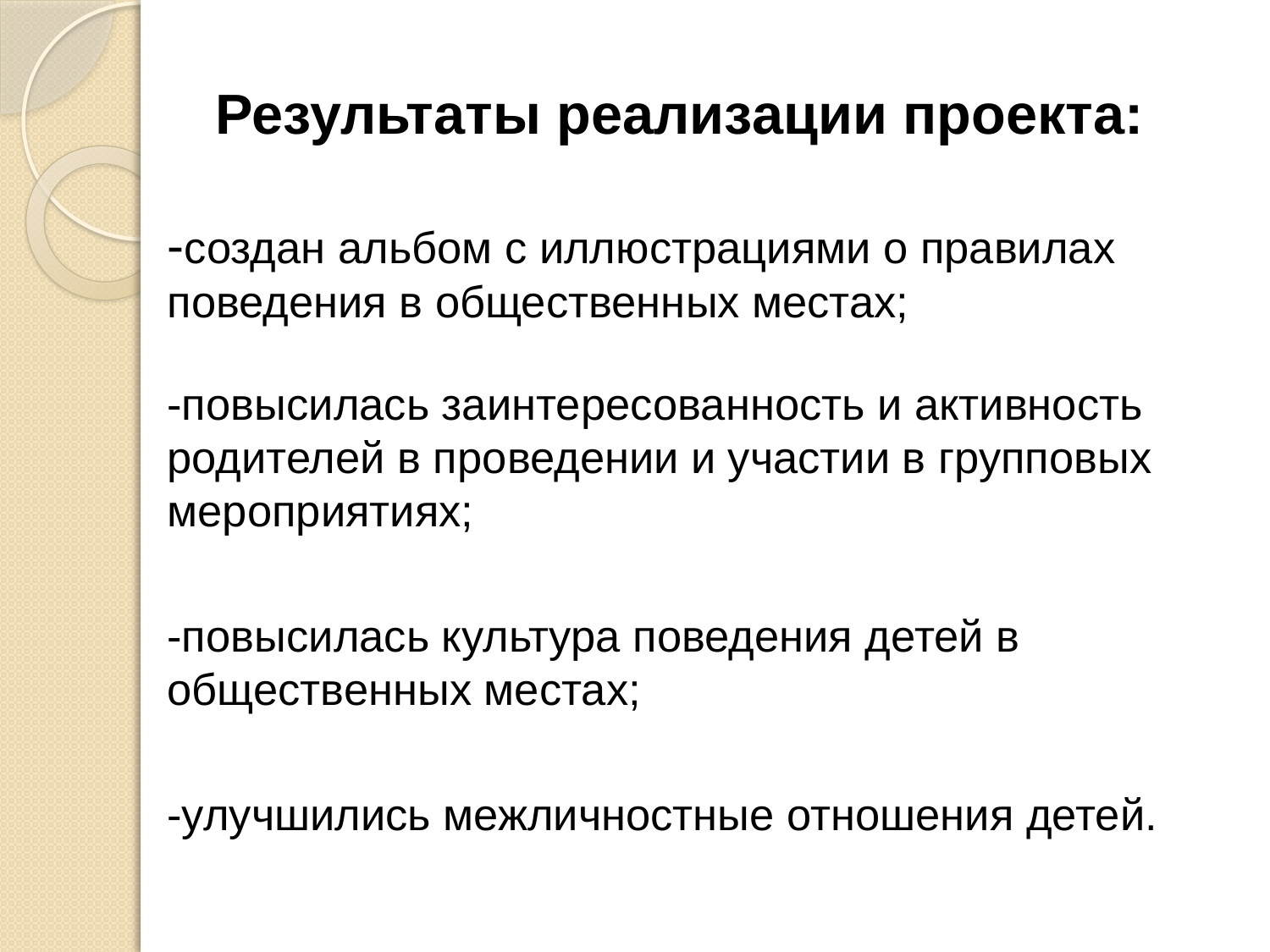

# Результаты реализации проекта:
-создан альбом с иллюстрациями о правилах поведения в общественных местах;

-повысилась заинтересованность и активность родителей в проведении и участии в групповых мероприятиях;

-повысилась культура поведения детей в общественных местах;

-улучшились межличностные отношения детей.